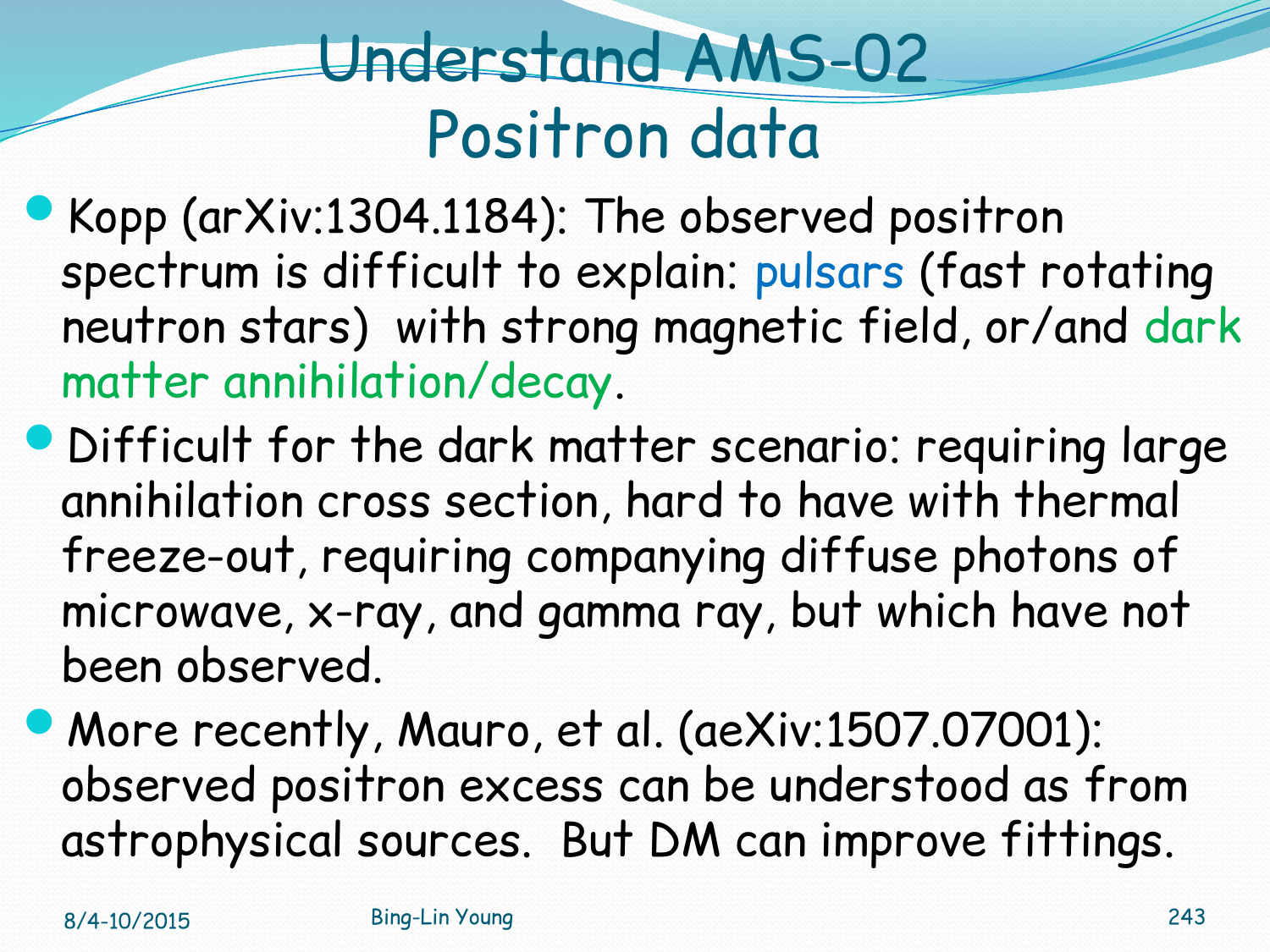

# Understand AMS-02 Positron data
Kopp (arXiv:1304.1184): The observed positron spectrum is difficult to explain: pulsars (fast rotating neutron stars)  with strong magnetic field, or/and dark matter annihilation/decay.
Difficult for the dark matter scenario: requiring large annihilation cross section, hard to have with thermal freeze-out, requiring companying diffuse photons of microwave, x-ray, and gamma ray, but which have not been observed.
More recently, Mauro, et al. (aeXiv:1507.07001): observed positron excess can be understood as from astrophysical sources.  But DM can improve fittings.
8/4-10/2015
Bing-Lin Young
243